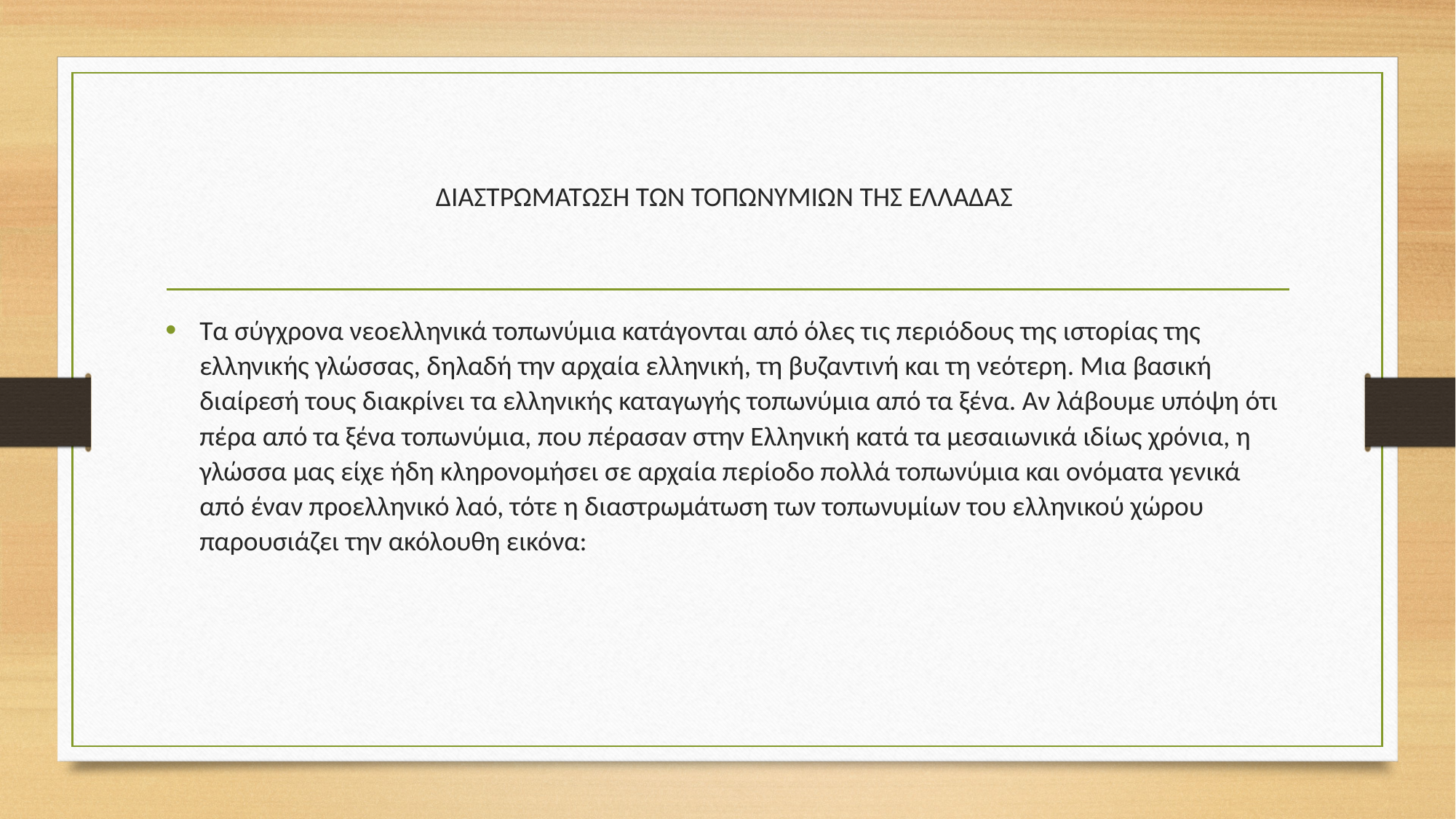

# ΔΙΑΣΤΡΩΜΑΤΩΣΗ ΤΩΝ ΤΟΠΩΝΥΜΙΩΝ ΤΗΣ ΕΛΛΑΔΑΣ
Τα σύγχρονα νεοελληνικά τοπωνύμια κατάγονται από όλες τις περιόδους της ιστορίας της ελληνικής γλώσσας, δηλαδή την αρχαία ελληνική, τη βυζαντινή και τη νεότερη. Μια βασική διαίρεσή τους διακρίνει τα ελληνικής καταγωγής τοπωνύμια από τα ξένα. Αν λάβουμε υπόψη ότι πέρα από τα ξένα τοπωνύμια, που πέρασαν στην Ελληνική κατά τα μεσαιωνικά ιδίως χρόνια, η γλώσσα μας είχε ήδη κληρονομήσει σε αρχαία περίοδο πολλά τοπωνύμια και ονόματα γενικά από έναν προελληνικό λαό, τότε η διαστρωμάτωση των τοπωνυμίων του ελληνικού χώρου παρουσιάζει την ακόλουθη εικόνα: